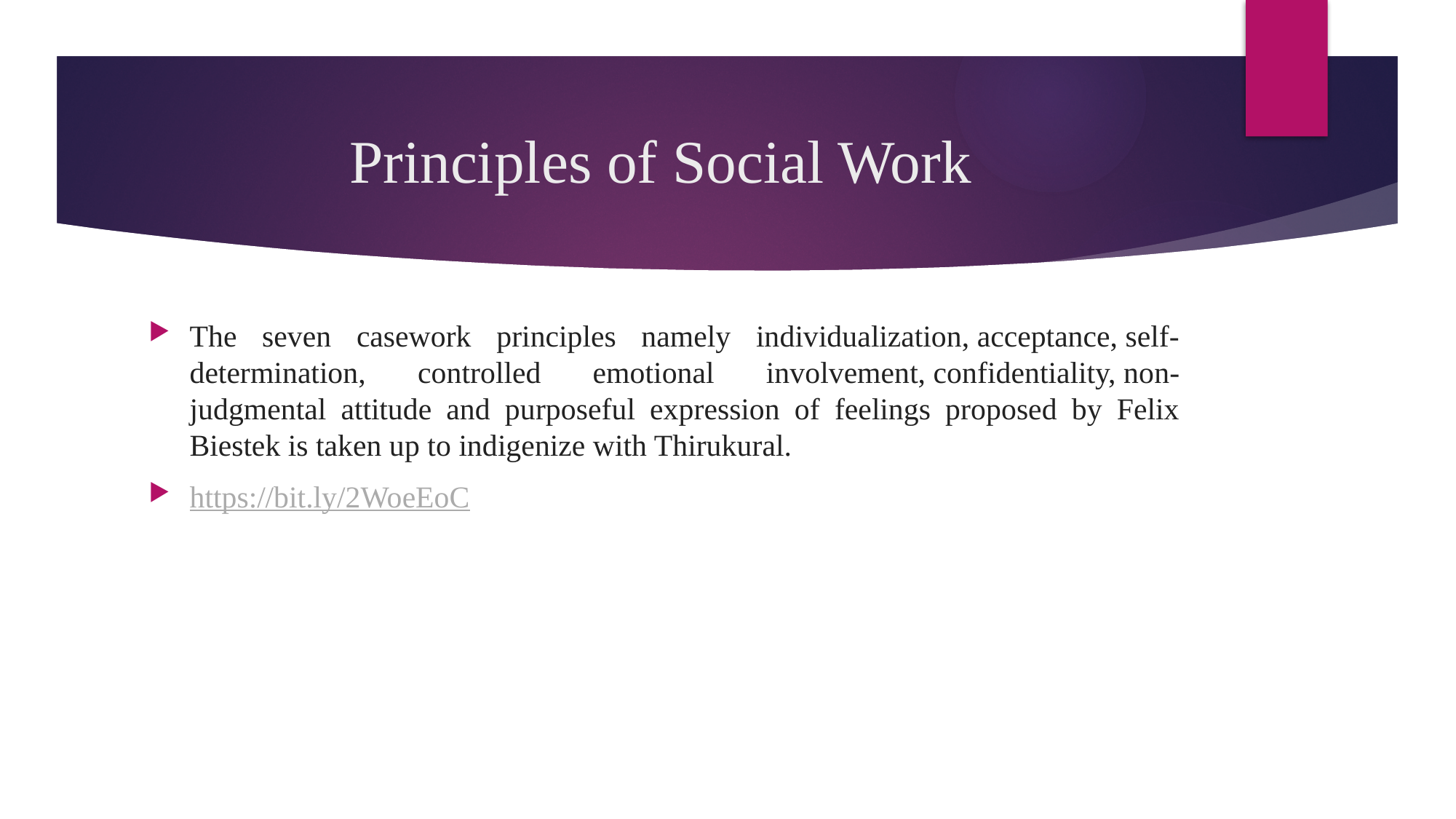

# Principles of Social Work
The seven casework principles namely individualization, acceptance, self-determination, controlled emotional involvement, confidentiality, non-judgmental attitude and purposeful expression of feelings proposed by Felix Biestek is taken up to indigenize with Thirukural.
https://bit.ly/2WoeEoC